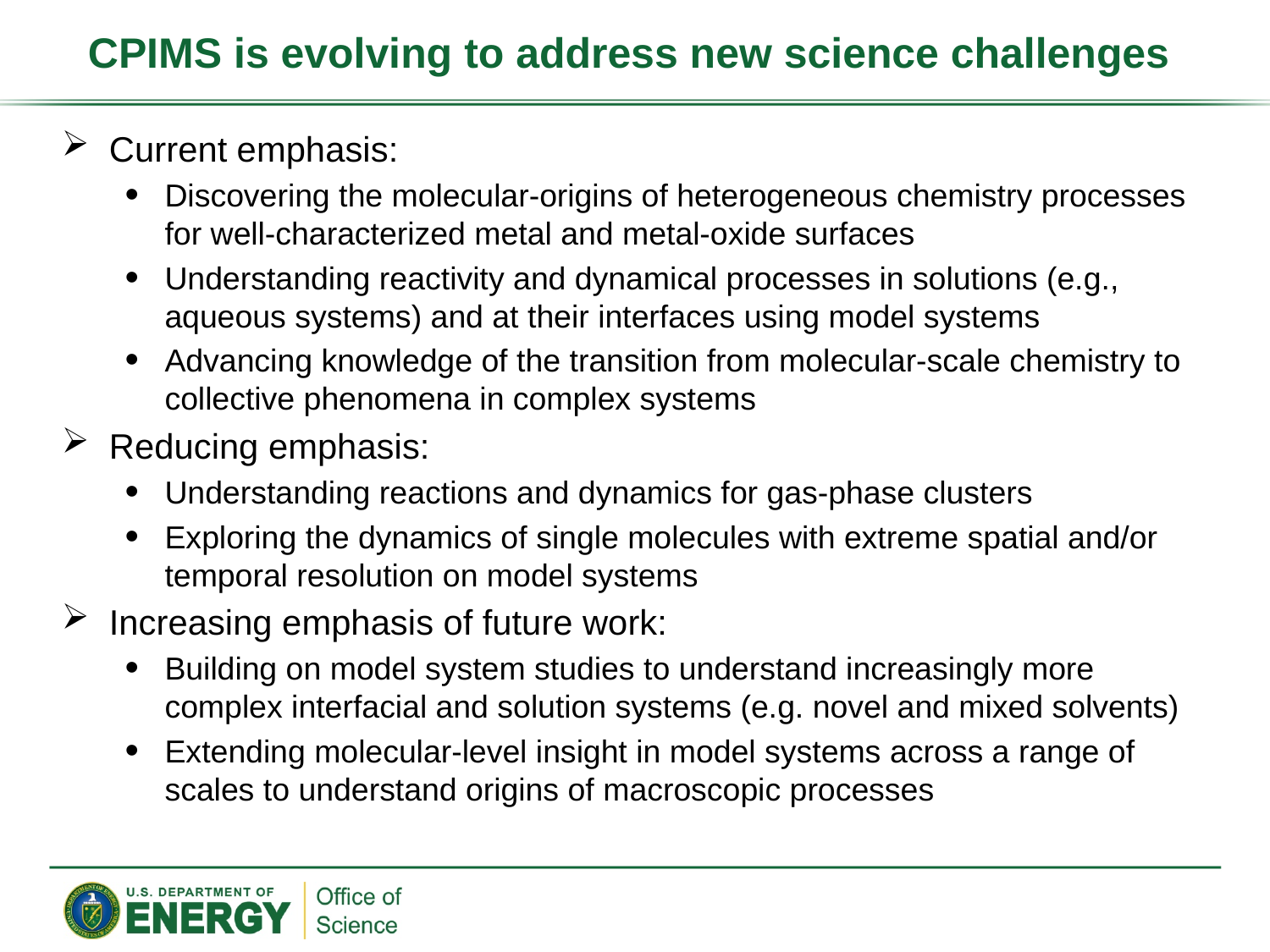

# CPIMS is evolving to address new science challenges
Current emphasis:
Discovering the molecular-origins of heterogeneous chemistry processes for well-characterized metal and metal-oxide surfaces
Understanding reactivity and dynamical processes in solutions (e.g., aqueous systems) and at their interfaces using model systems
Advancing knowledge of the transition from molecular-scale chemistry to collective phenomena in complex systems
Reducing emphasis:
Understanding reactions and dynamics for gas-phase clusters
Exploring the dynamics of single molecules with extreme spatial and/or temporal resolution on model systems
Increasing emphasis of future work:
Building on model system studies to understand increasingly more complex interfacial and solution systems (e.g. novel and mixed solvents)
Extending molecular-level insight in model systems across a range of scales to understand origins of macroscopic processes